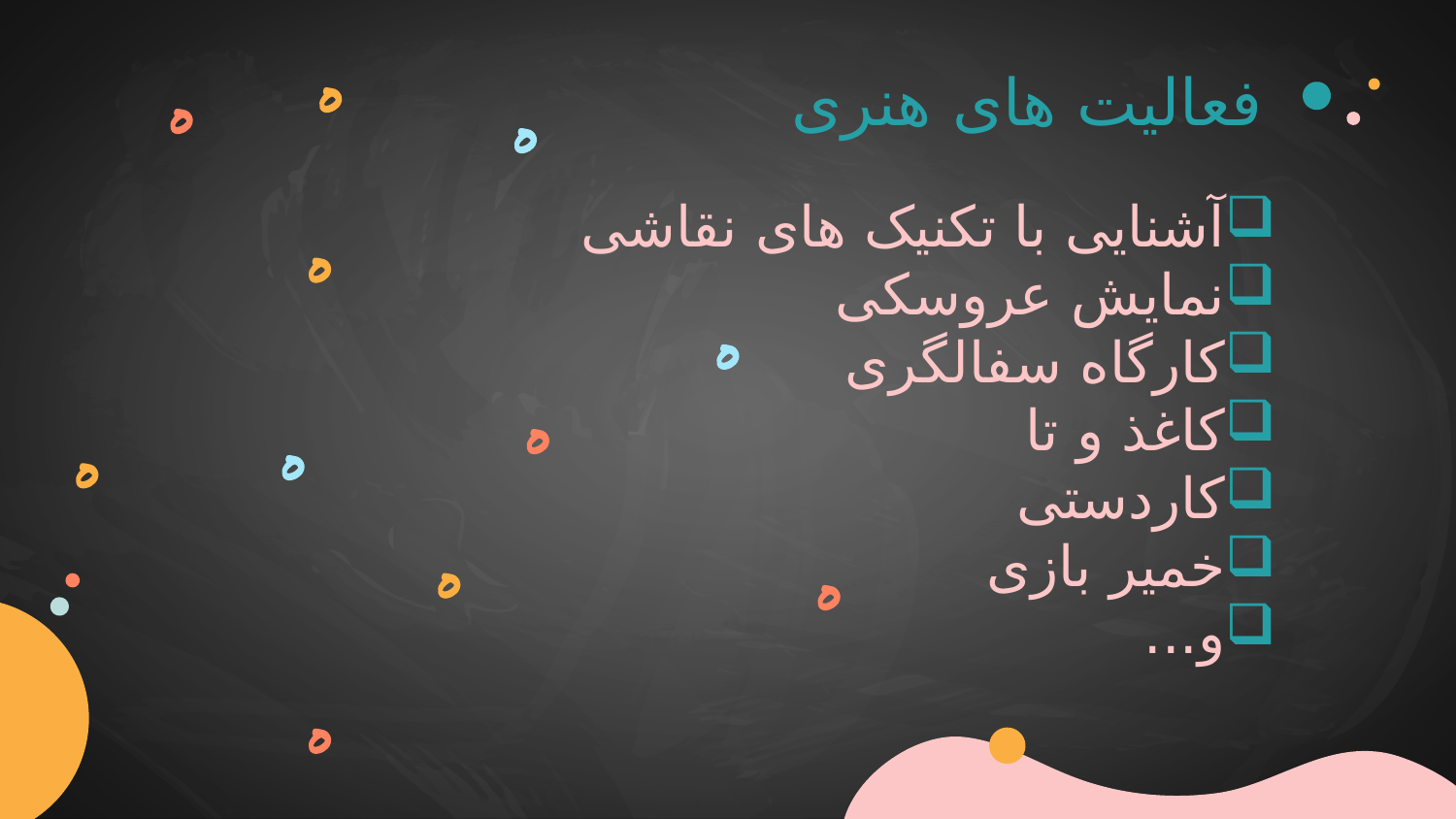

فعالیت های هنری

آشنایی با تکنیک های نقاشی
نمایش عروسکی
کارگاه سفالگری
کاغذ و تا
کاردستی
خمیر بازی
و...